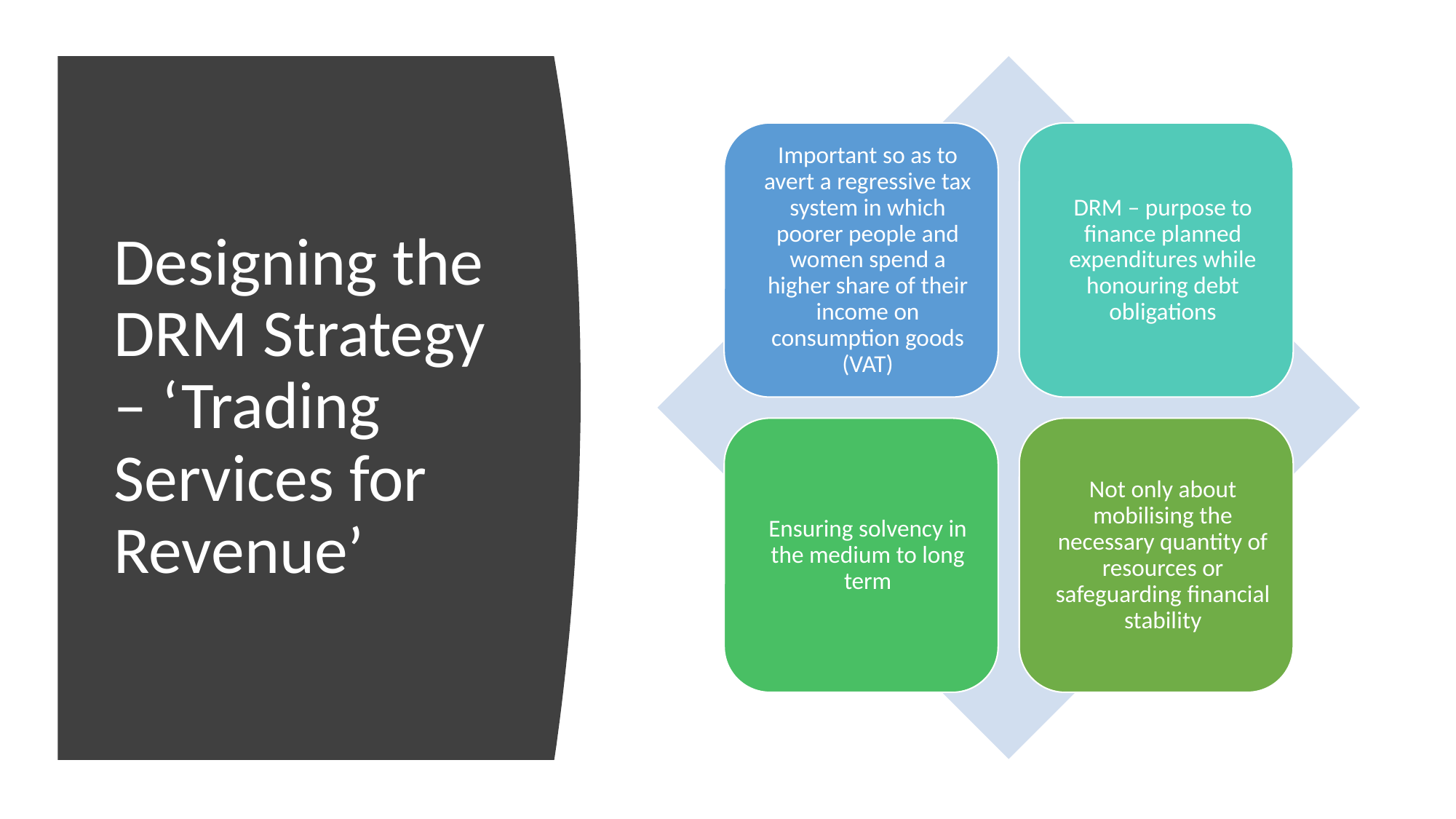

Important so as to avert a regressive tax system in which poorer people and women spend a higher share of their income on consumption goods (VAT)
DRM – purpose to finance planned expenditures while honouring debt obligations
Ensuring solvency in the medium to long term
Not only about mobilising the necessary quantity of resources or safeguarding financial stability

# Designing the DRM Strategy – ‘Trading Services for Revenue’